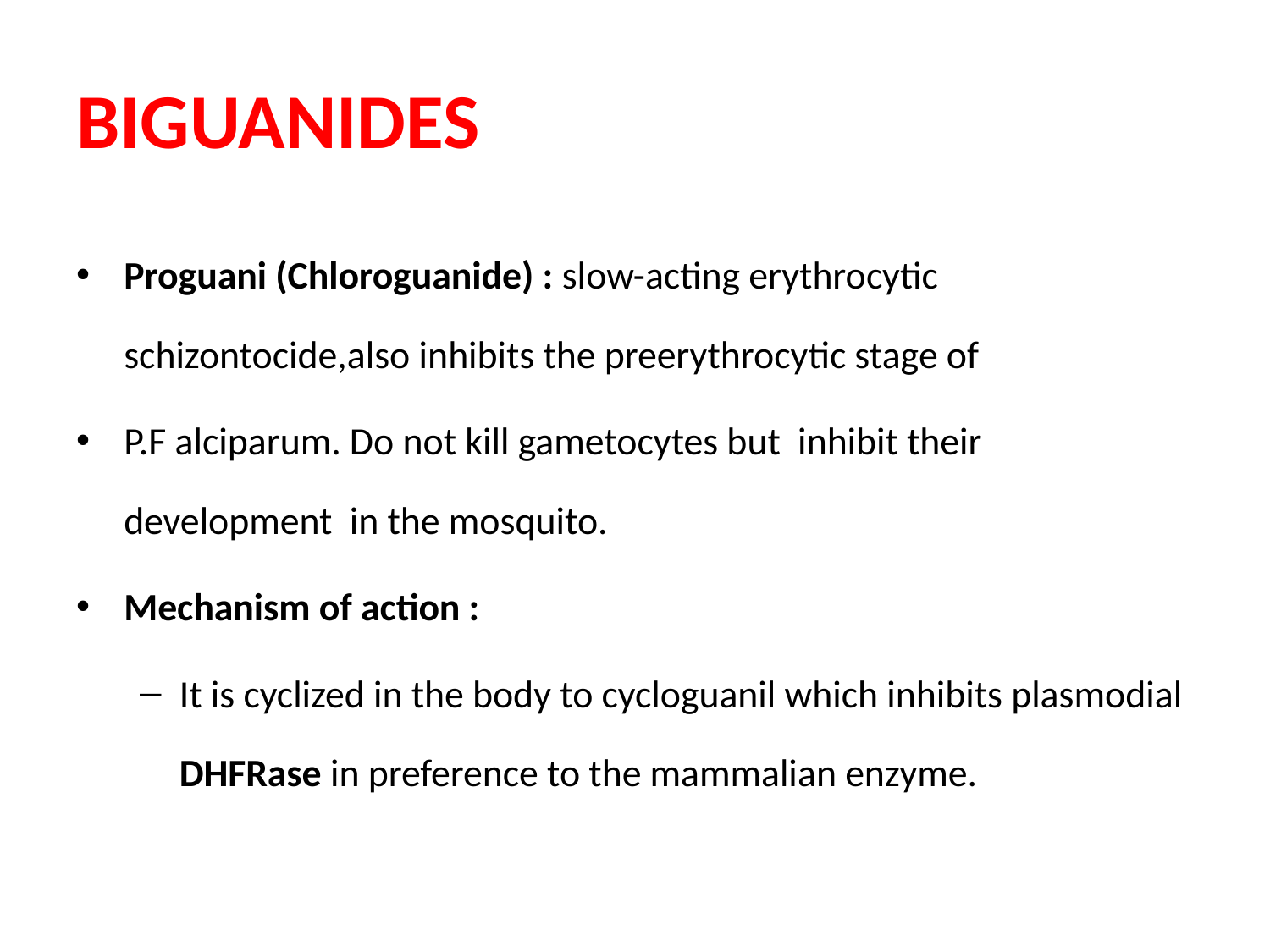

# BIGUANIDES
Proguani (Chloroguanide) : slow-acting erythrocytic schizontocide,also inhibits the preerythrocytic stage of
P.F alciparum. Do not kill gametocytes but  inhibit their development  in the mosquito.
Mechanism of action :
It is cyclized in the body to cycloguanil which inhibits plasmodial DHFRase in preference to the mammalian enzyme.